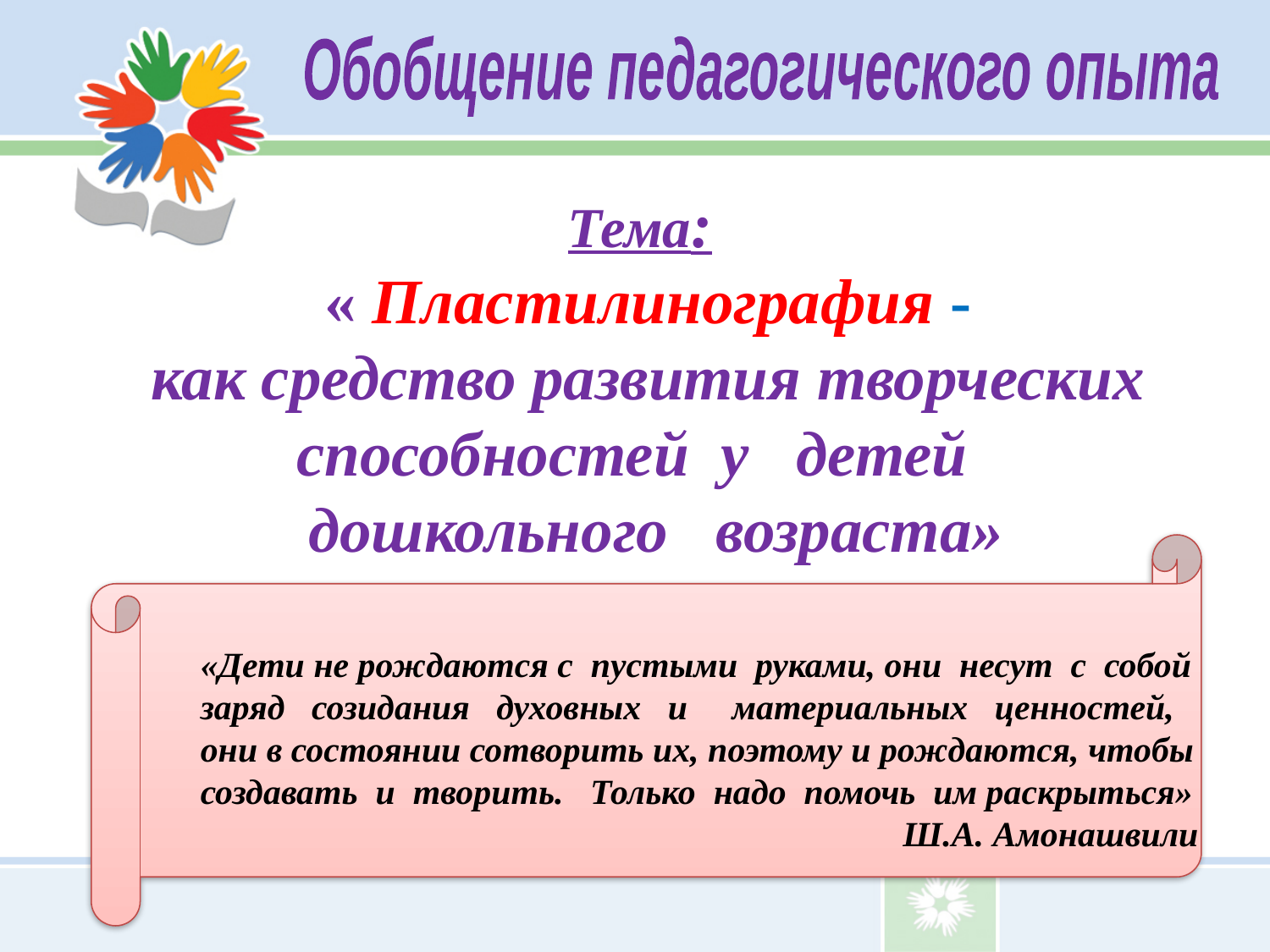

Обобщение педагогического опыта
Тема:
« Пластилинография -
как средство развития творческих способностей  у   детей
 дошкольного   возраста»

«Дети не рождаются с  пустыми  руками, они  несут  с  собой
заряд   созидания   духовных   и     материальных   ценностей,
они в состоянии сотворить их, поэтому и рождаются, чтобы
создавать  и  творить.   Только  надо  помочь  им раскрыться»
                                                                               Ш.А. Амонашвили